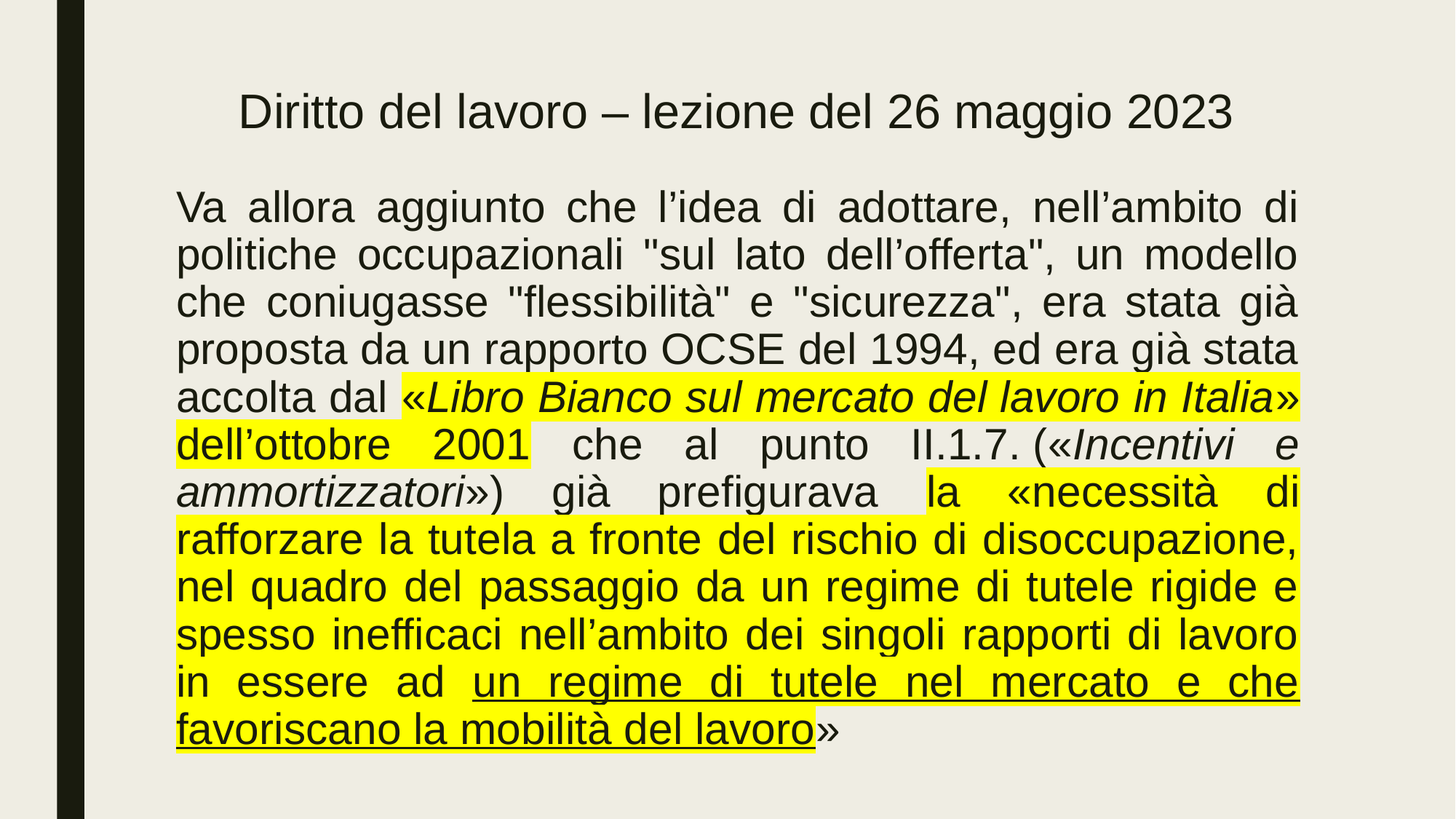

# Diritto del lavoro – lezione del 26 maggio 2023
Va allora aggiunto che l’idea di adottare, nell’ambito di politiche occupazionali "sul lato dell’offerta", un modello che coniugasse "flessibilità" e "sicurezza", era stata già proposta da un rapporto OCSE del 1994, ed era già stata accolta dal «Libro Bianco sul mercato del lavoro in Italia» dell’ottobre 2001 che al punto II.1.7. («Incentivi e ammortizzatori») già prefigurava la «necessità di rafforzare la tutela a fronte del rischio di disoccupazione, nel quadro del passaggio da un regime di tutele rigide e spesso inefficaci nell’ambito dei singoli rapporti di lavoro in essere ad un regime di tutele nel mercato e che favoriscano la mobilità del lavoro»